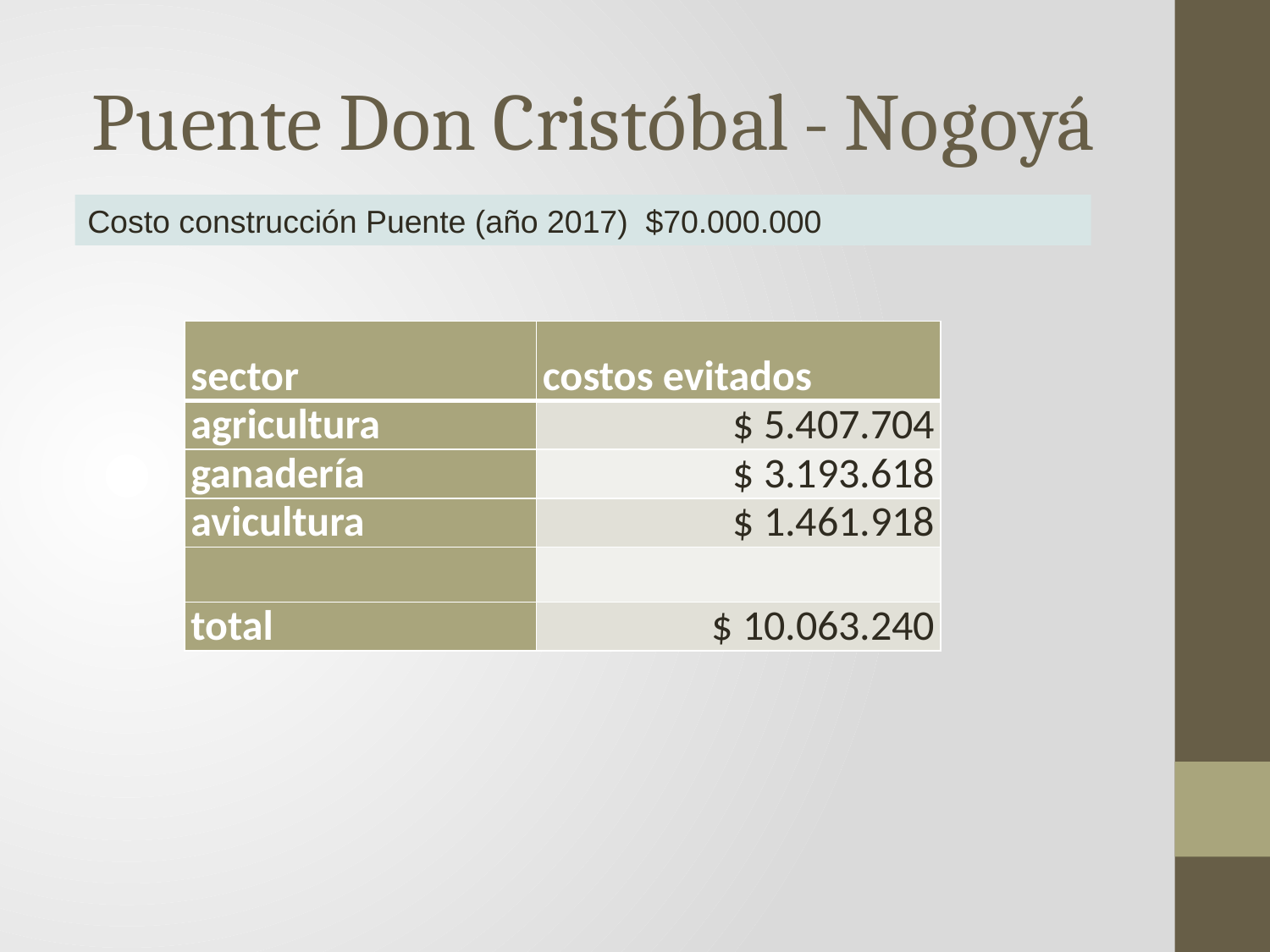

# Puente Don Cristóbal - Nogoyá
Costo construcción Puente (año 2017)  $70.000.000
| sector | costos evitados |
| --- | --- |
| agricultura | $ 5.407.704 |
| ganadería | $ 3.193.618 |
| avicultura | $ 1.461.918 |
|  |  |
| total | $ 10.063.240 |